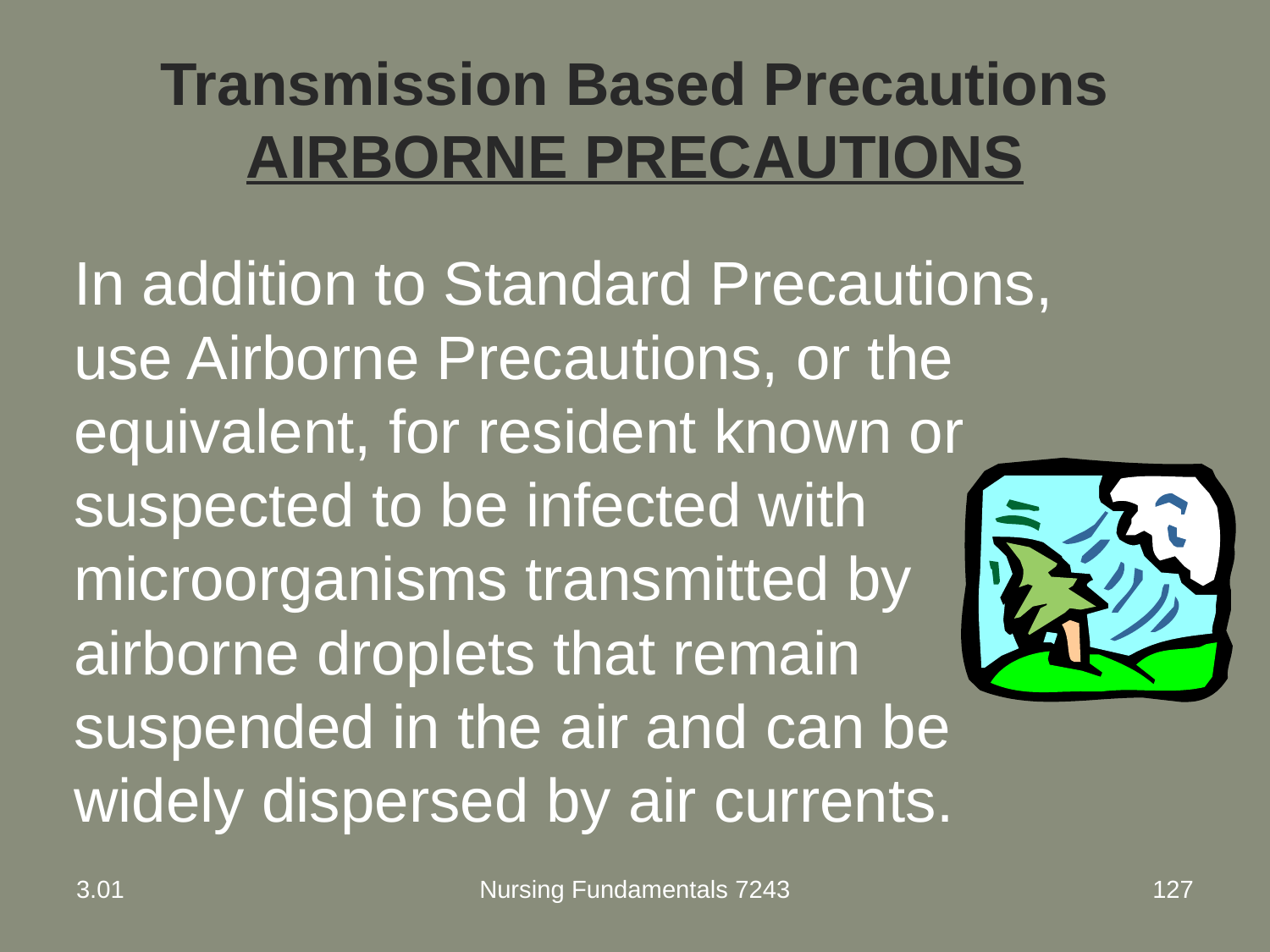

# Transmission Based Precautions AIRBORNE PRECAUTIONS
In addition to Standard Precautions, use Airborne Precautions, or the equivalent, for resident known or suspected to be infected with microorganisms transmitted by airborne droplets that remain suspended in the air and can be widely dispersed by air currents.

3.01
Nursing Fundamentals 7243
127